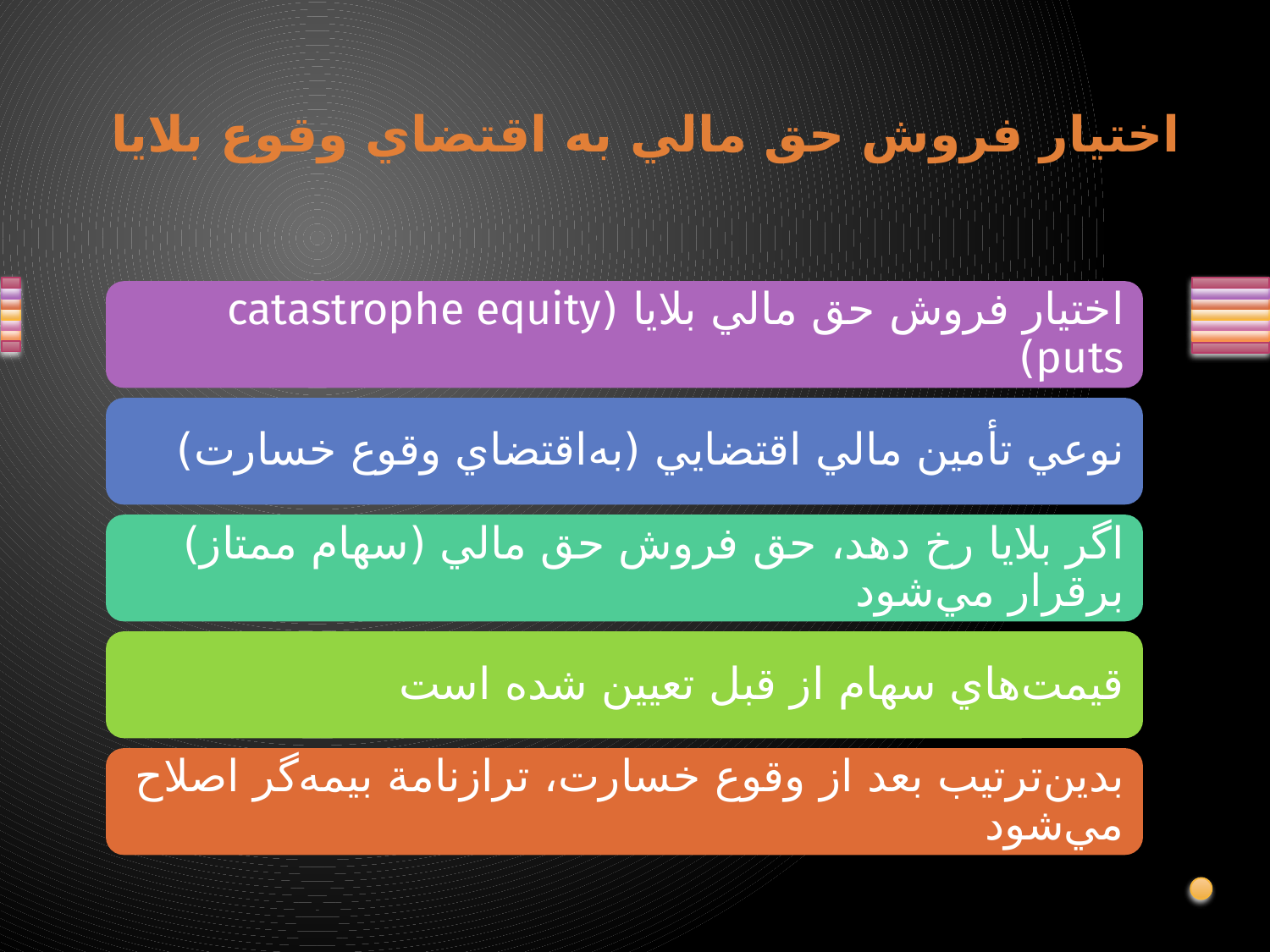

# اختيار فروش حق مالي به اقتضاي وقوع بلايا
اختيار فروش حق مالي بلايا (catastrophe equity puts)
نوعي تأمين مالي اقتضايي (به‌اقتضاي وقوع خسارت)
اگر بلايا رخ دهد، حق فروش حق مالي (سهام ممتاز) برقرار مي‌شود
قيمت‌هاي سهام از قبل تعيين شده است
بدين‌ترتيب بعد از وقوع خسارت، ترازنامة بيمه‌گر اصلاح مي‌شود